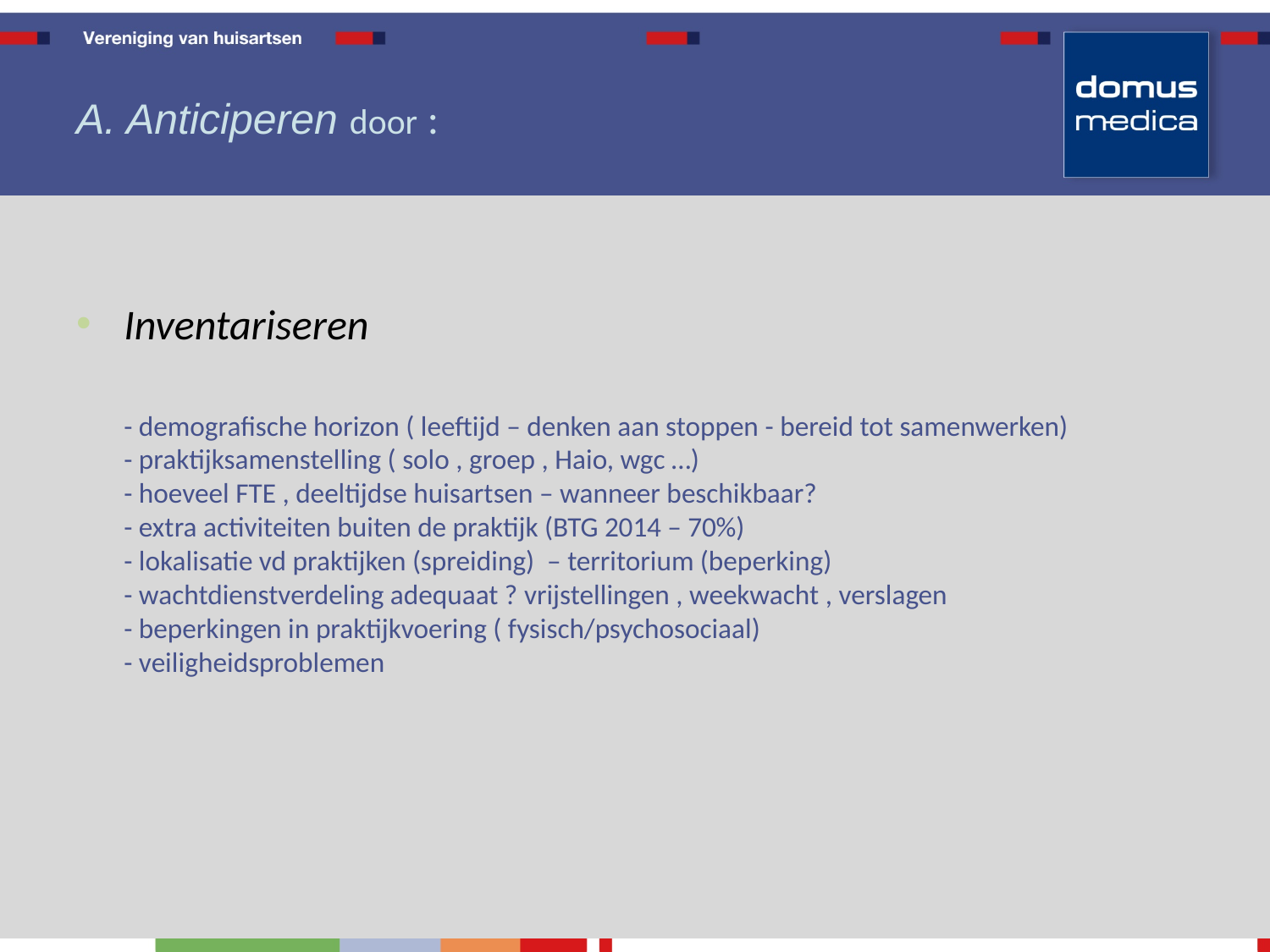

# A. Anticiperen door :

Inventariseren
- demografische horizon ( leeftijd – denken aan stoppen - bereid tot samenwerken)
- praktijksamenstelling ( solo , groep , Haio, wgc …)
- hoeveel FTE , deeltijdse huisartsen – wanneer beschikbaar?
- extra activiteiten buiten de praktijk (BTG 2014 – 70%)
- lokalisatie vd praktijken (spreiding)  – territorium (beperking)
- wachtdienstverdeling adequaat ? vrijstellingen , weekwacht , verslagen
- beperkingen in praktijkvoering ( fysisch/psychosociaal)
- veiligheidsproblemen